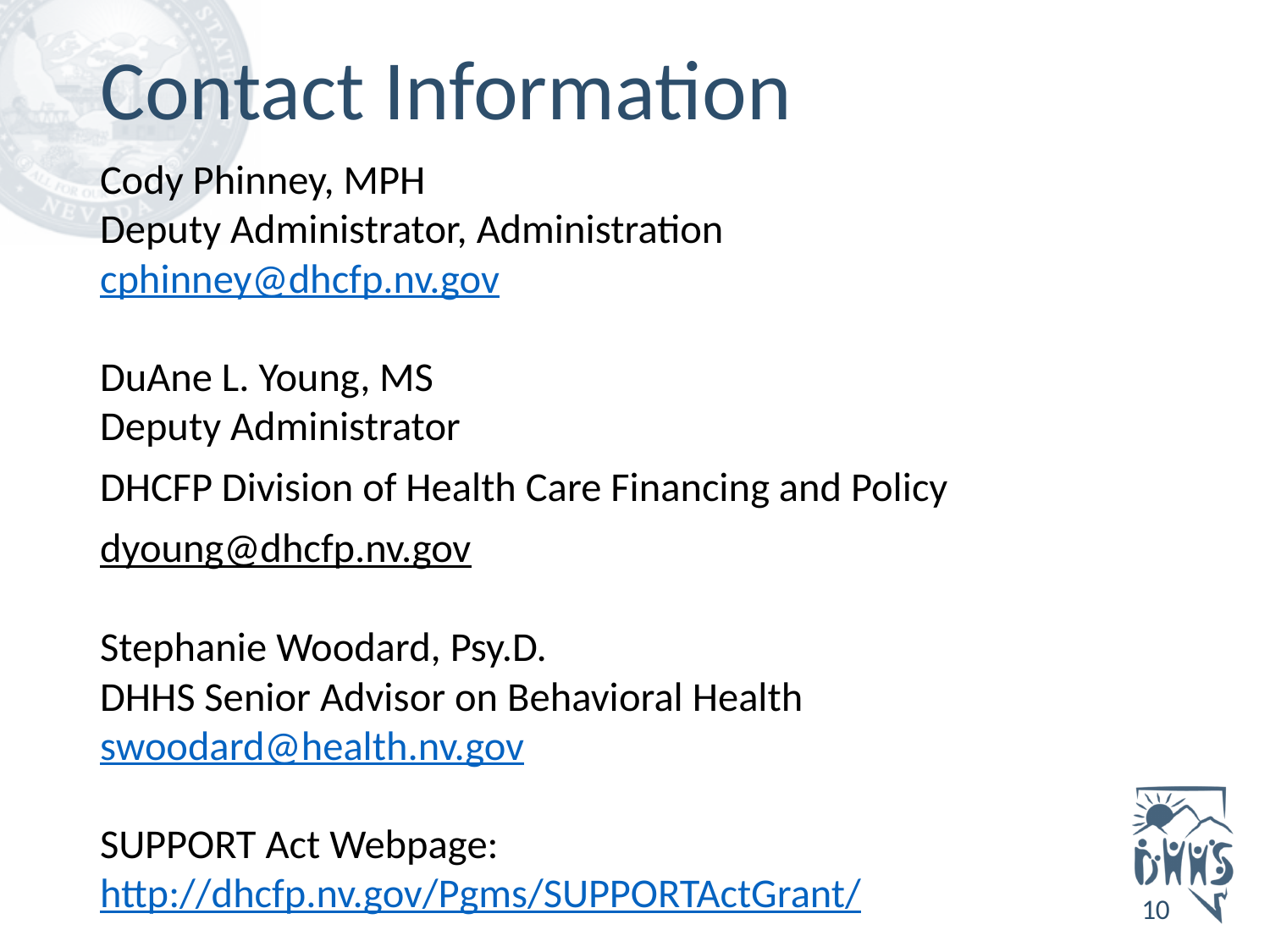

# Contact Information
Cody Phinney, MPH
Deputy Administrator, Administration
cphinney@dhcfp.nv.gov

DuAne L. Young, MS
Deputy Administrator
DHCFP Division of Health Care Financing and Policy
dyoung@dhcfp.nv.gov

Stephanie Woodard, Psy.D.
DHHS Senior Advisor on Behavioral Health
swoodard@health.nv.gov

SUPPORT Act Webpage: http://dhcfp.nv.gov/Pgms/SUPPORTActGrant/

10